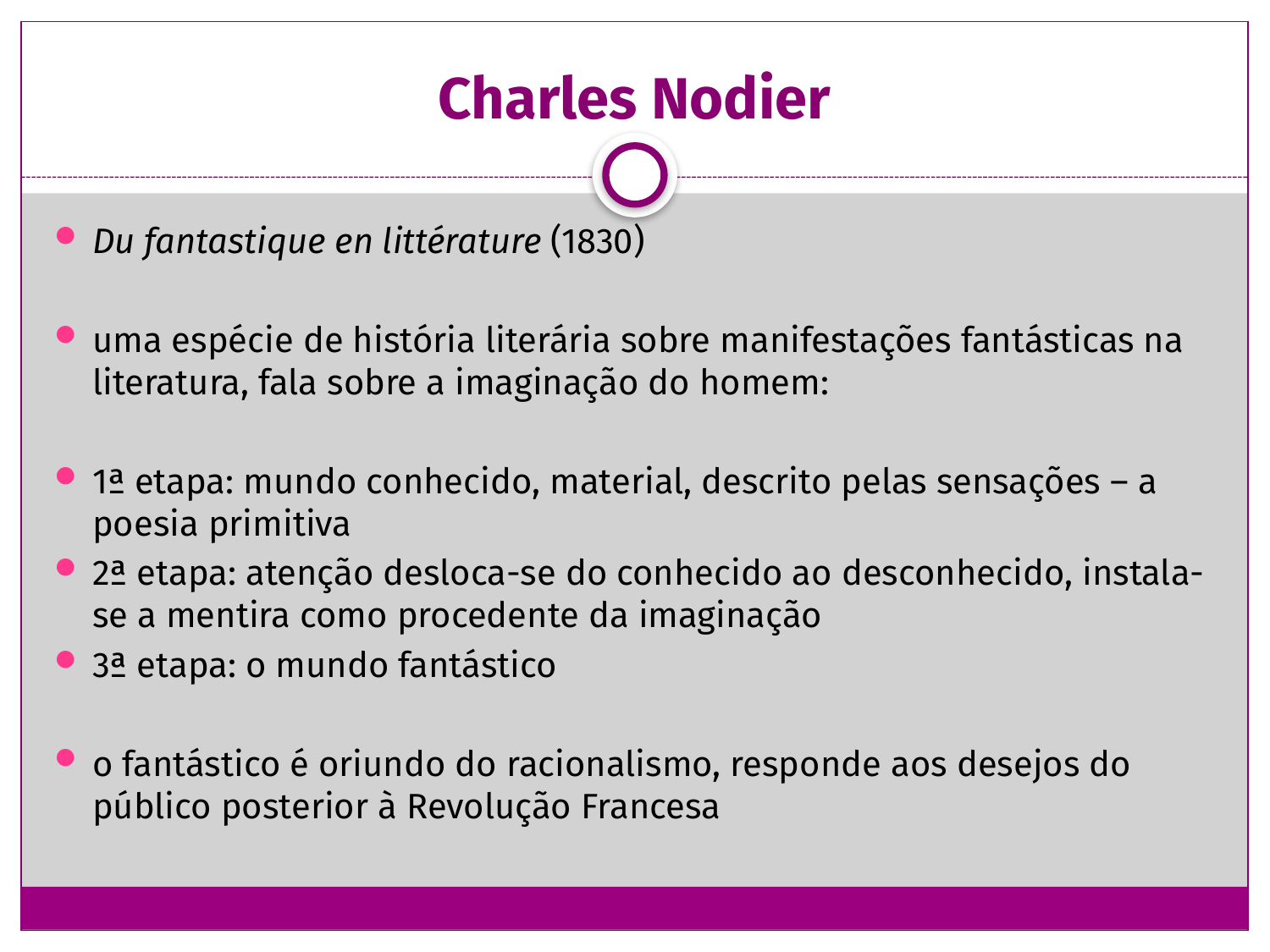

# Charles Nodier
Du fantastique en littérature (1830)

uma espécie de história literária sobre manifestações fantásticas na literatura, fala sobre a imaginação do homem:

1ª etapa: mundo conhecido, material, descrito pelas sensações – a poesia primitiva
2ª etapa: atenção desloca-se do conhecido ao desconhecido, instala-se a mentira como procedente da imaginação
3ª etapa: o mundo fantástico

o fantástico é oriundo do racionalismo, responde aos desejos do público posterior à Revolução Francesa